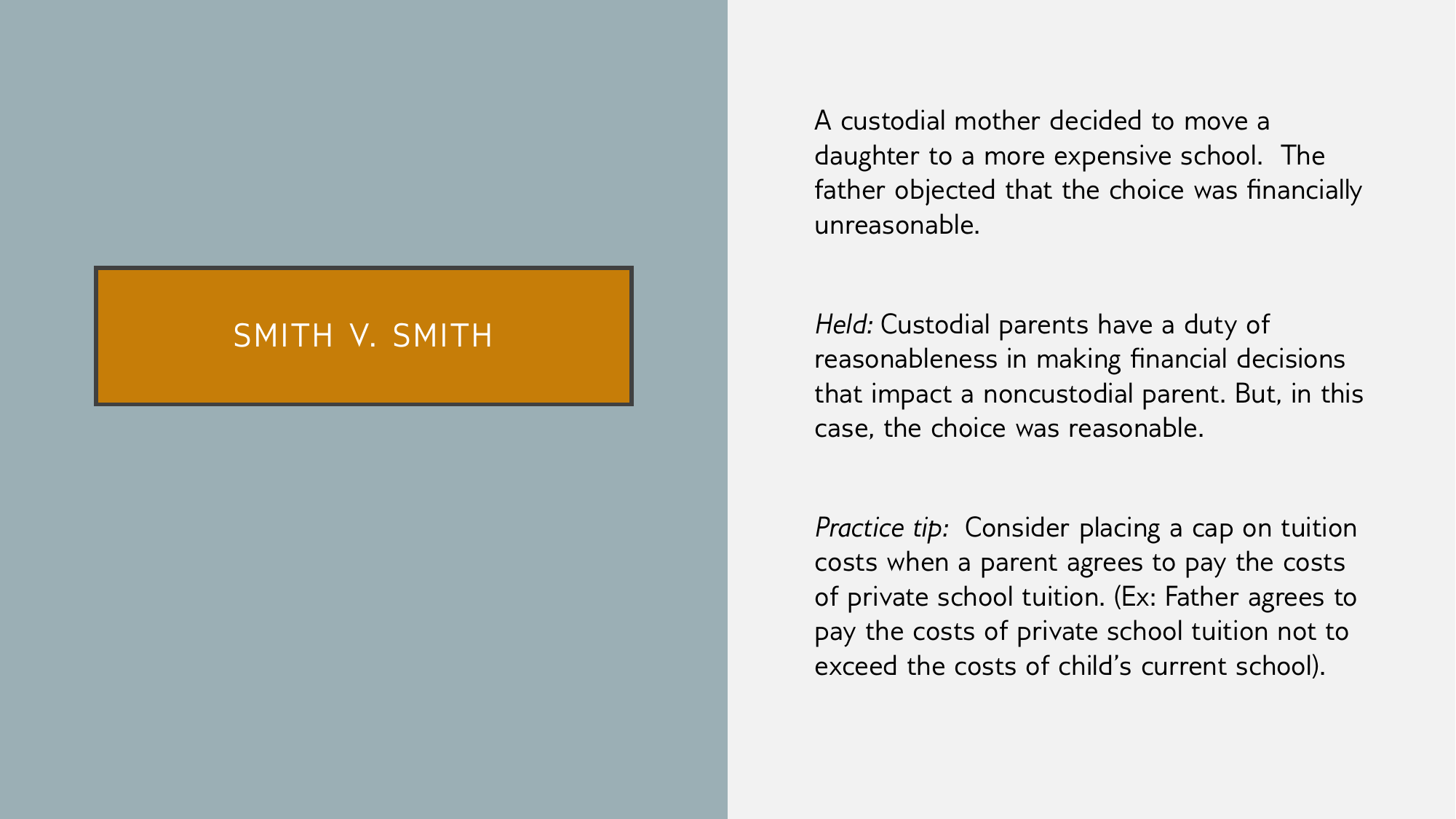

A custodial mother decided to move a daughter to a more expensive school.  The father objected that the choice was financially unreasonable.

Held: Custodial parents have a duty of reasonableness in making financial decisions that impact a noncustodial parent. But, in this case, the choice was reasonable.

Practice tip:  Consider placing a cap on tuition costs when a parent agrees to pay the costs of private school tuition. (Ex: Father agrees to pay the costs of private school tuition not to exceed the costs of child’s current school).
# Smith v. smith